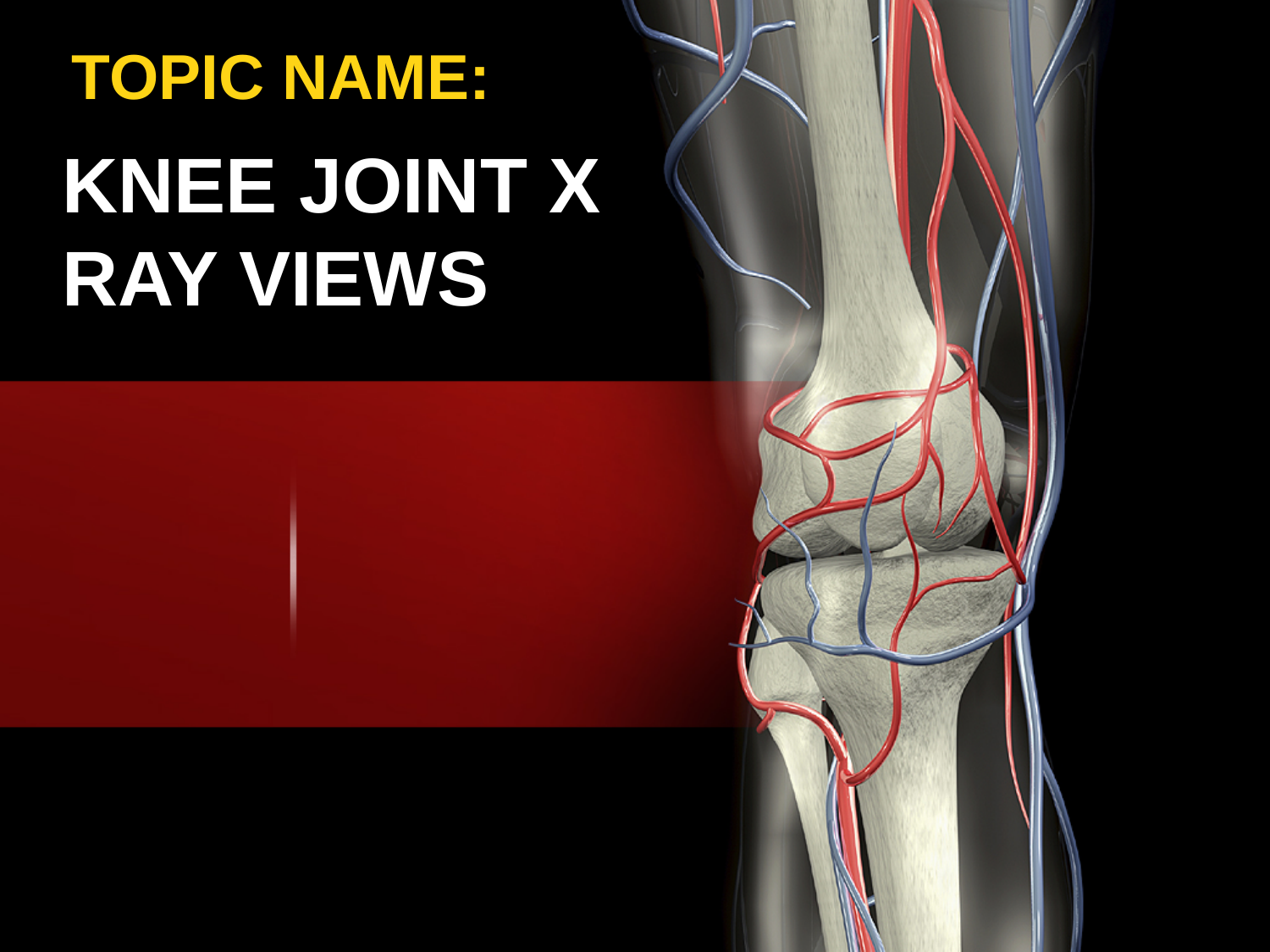

TOPIC NAME:
KNEE JOINT X RAY VIEWS
#